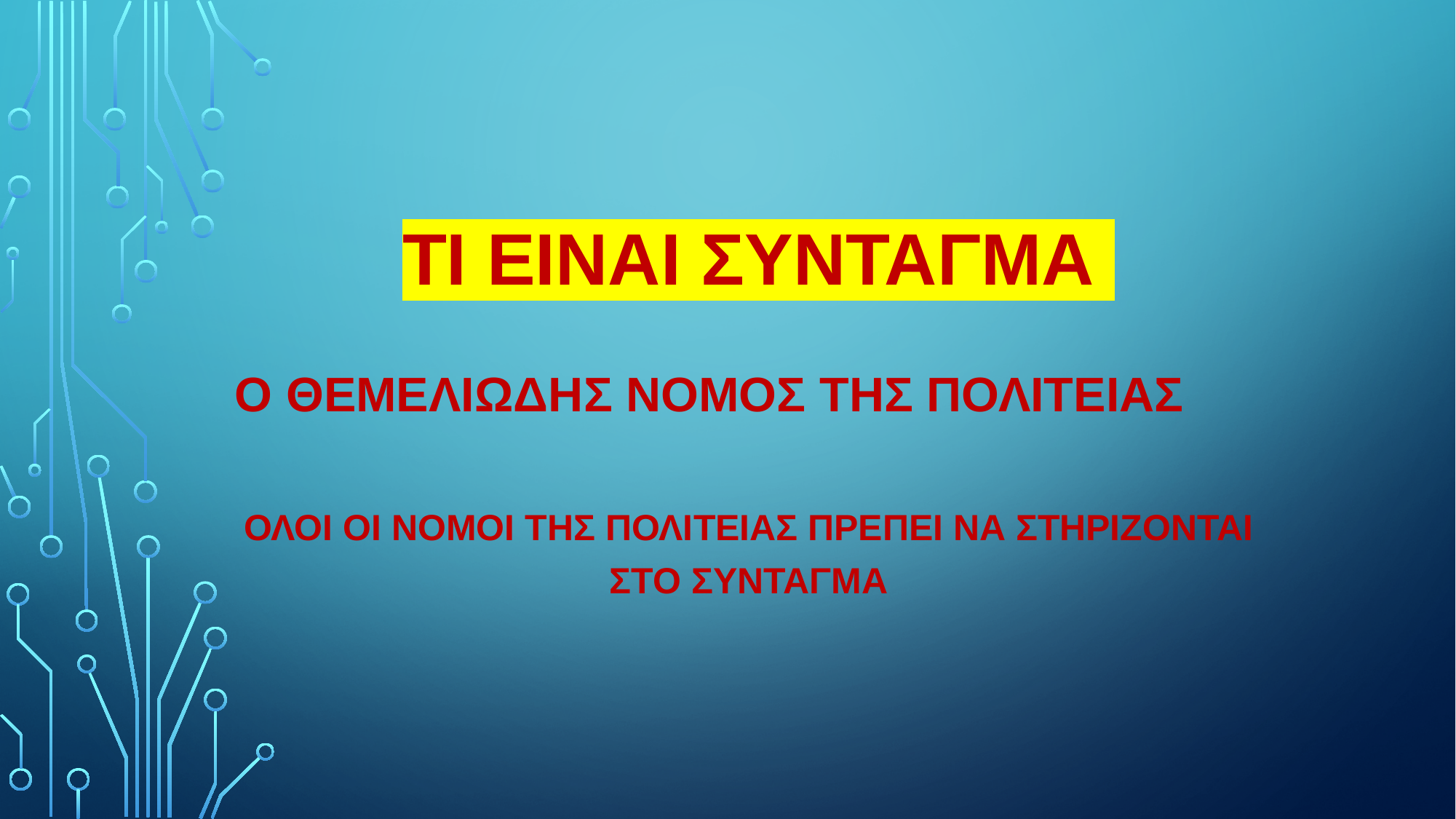

# ΤΙ ΕΙΝΑΙ ΣΥΝΤΑΓΜΑ
Ο θεμελιωδης νομος της Πολιτειας

ολοι οι νομοι της Πολιτειας πρεπει να στηριζονται στο Συνταγμα